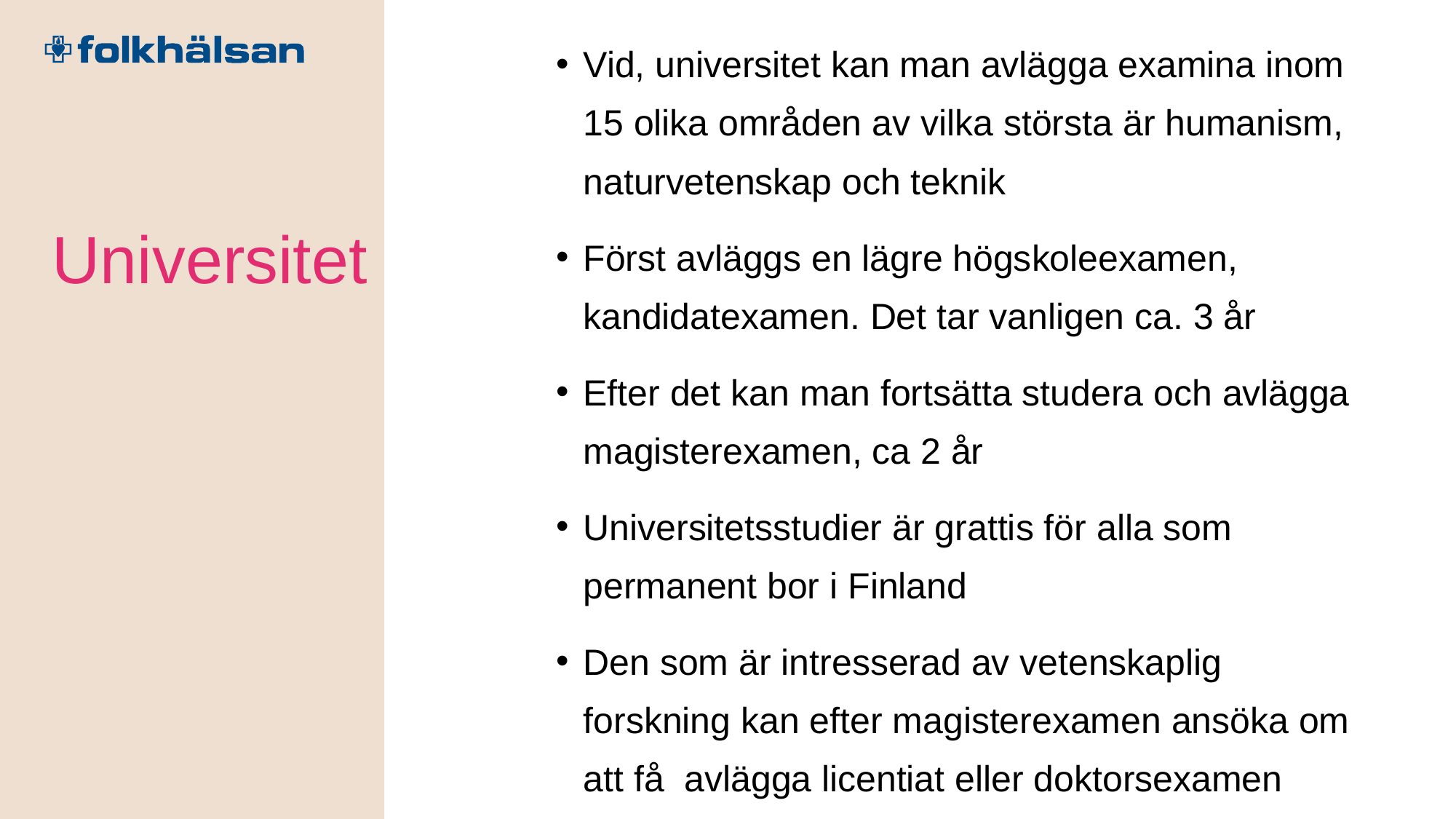

Vid, universitet kan man avlägga examina inom 15 olika områden av vilka största är humanism, naturvetenskap och teknik
Först avläggs en lägre högskoleexamen, kandidatexamen. Det tar vanligen ca. 3 år
Efter det kan man fortsätta studera och avlägga magisterexamen, ca 2 år
Universitetsstudier är grattis för alla som permanent bor i Finland
Den som är intresserad av vetenskaplig forskning kan efter magisterexamen ansöka om att få  avlägga licentiat eller doktorsexamen

Universitet